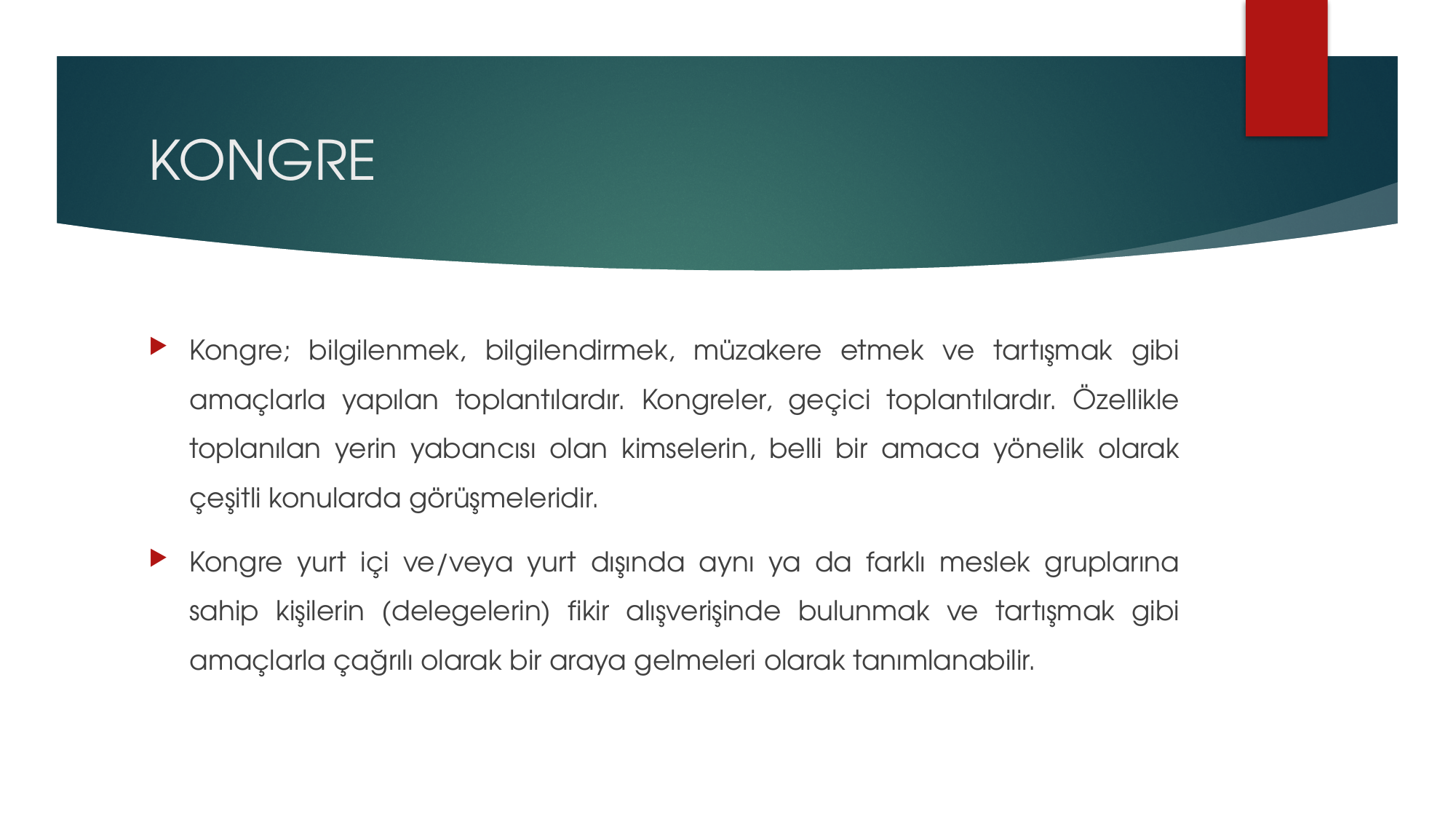

# KONGRE
Kongre; bilgilenmek, bilgilendirmek, müzakere etmek ve tartışmak gibi amaçlarla yapılan toplantılardır. Kongreler, geçici toplantılardır. Özellikle toplanılan yerin yabancısı olan kimselerin, belli bir amaca yönelik olarak çeşitli konularda görüşmeleridir.
Kongre yurt içi ve/veya yurt dışında aynı ya da farklı meslek gruplarına sahip kişilerin (delegelerin) fikir alışverişinde bulunmak ve tartışmak gibi amaçlarla çağrılı olarak bir araya gelmeleri olarak tanımlanabilir.